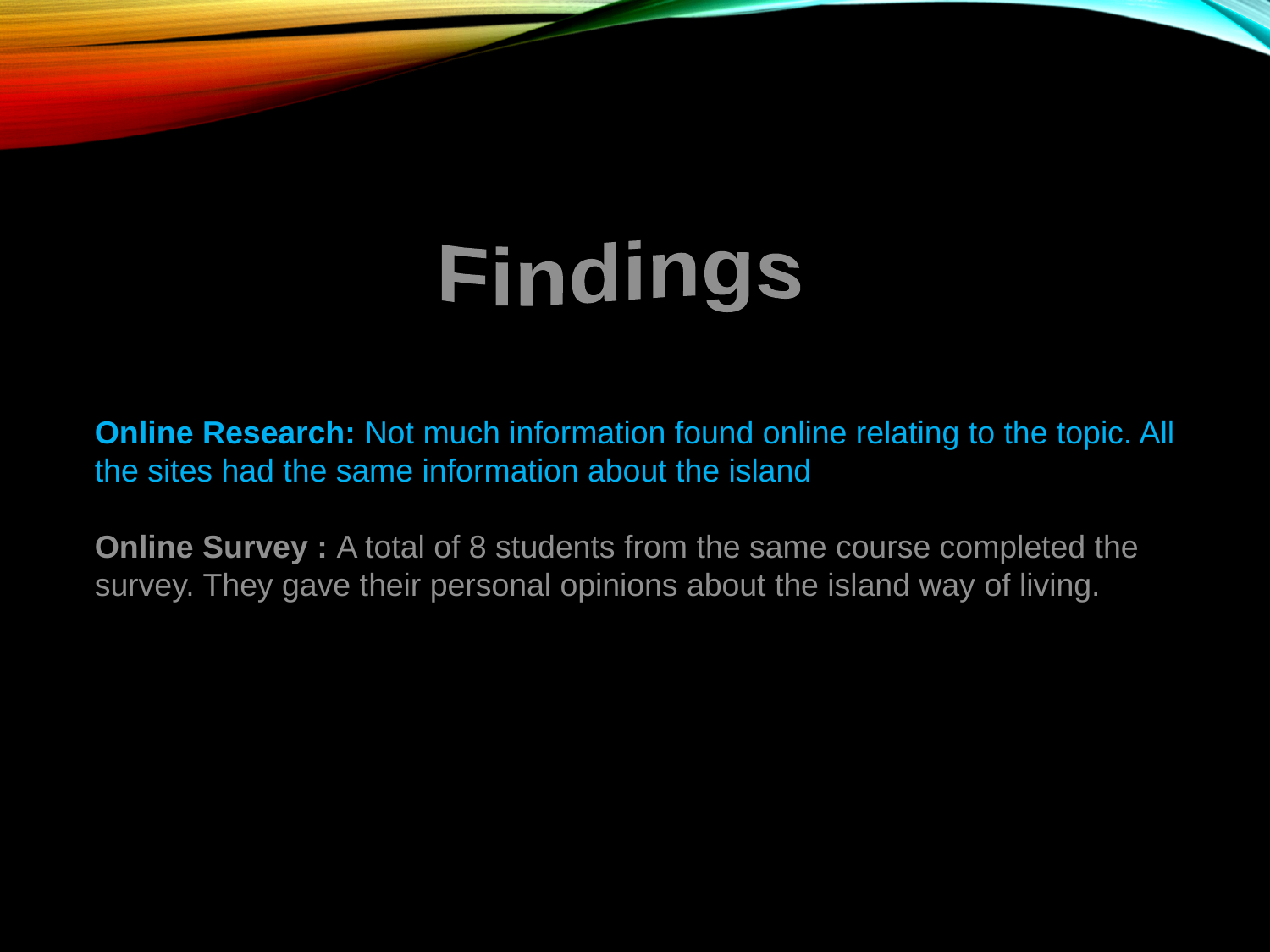

Findings
Online Research: Not much information found online relating to the topic. All the sites had the same information about the island

Online Survey : A total of 8 students from the same course completed the survey. They gave their personal opinions about the island way of living.